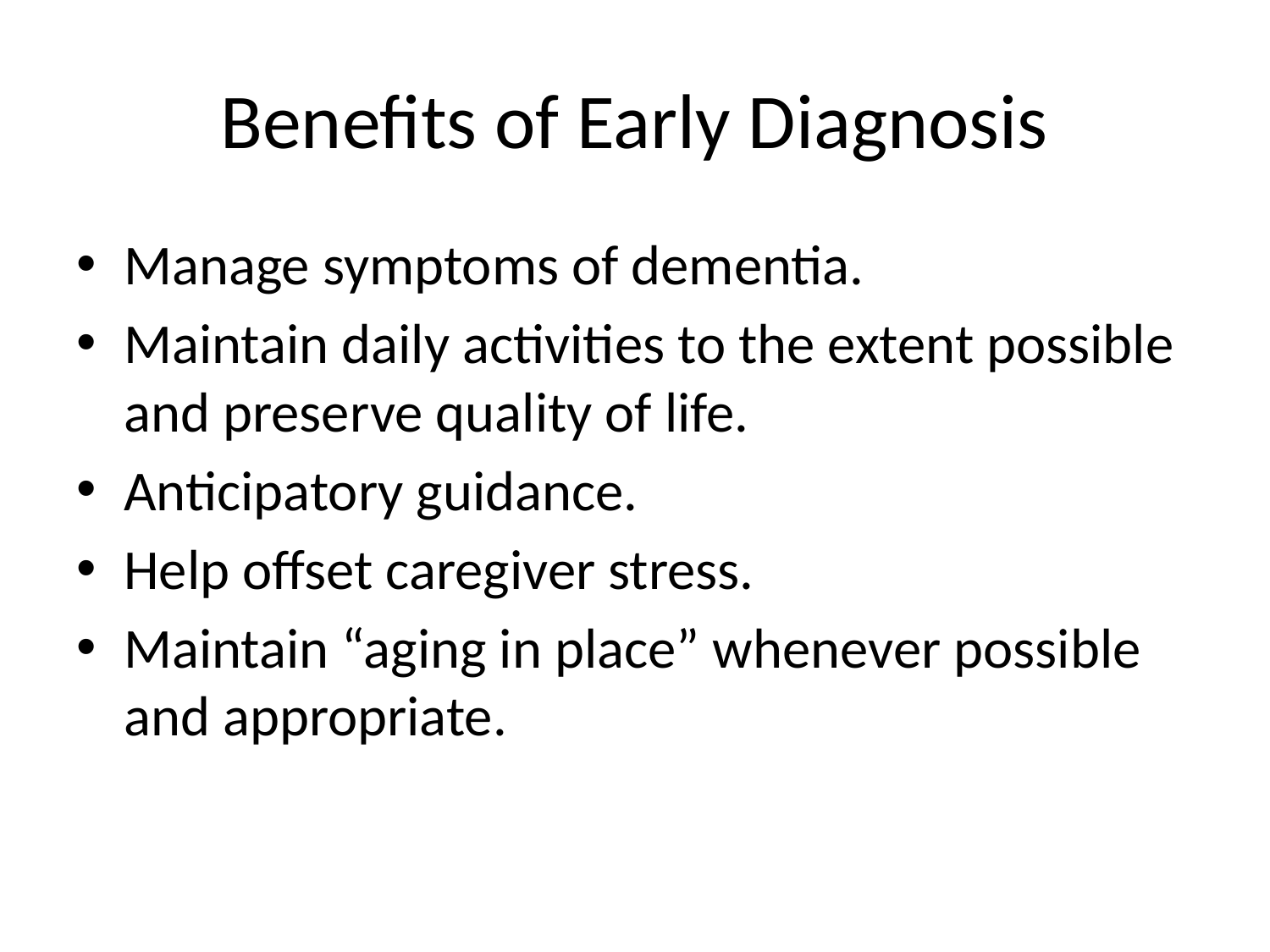

# Benefits of Early Diagnosis
Manage symptoms of dementia.
Maintain daily activities to the extent possible and preserve quality of life.
Anticipatory guidance.
Help offset caregiver stress.
Maintain “aging in place” whenever possible and appropriate.